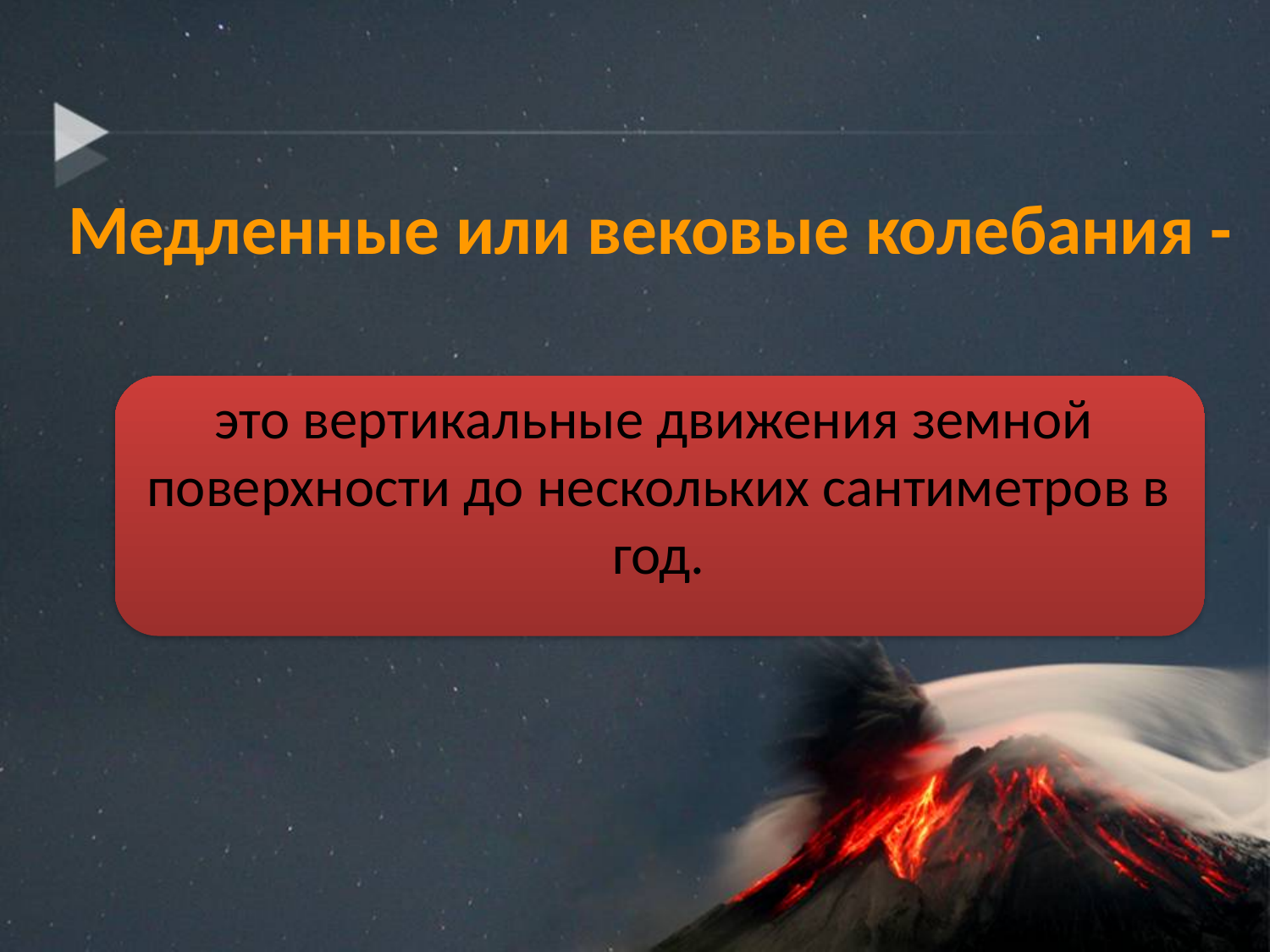

# Медленные или вековые колебания -
   это вертикальные движения земной поверхности до нескольких сантиметров в год.